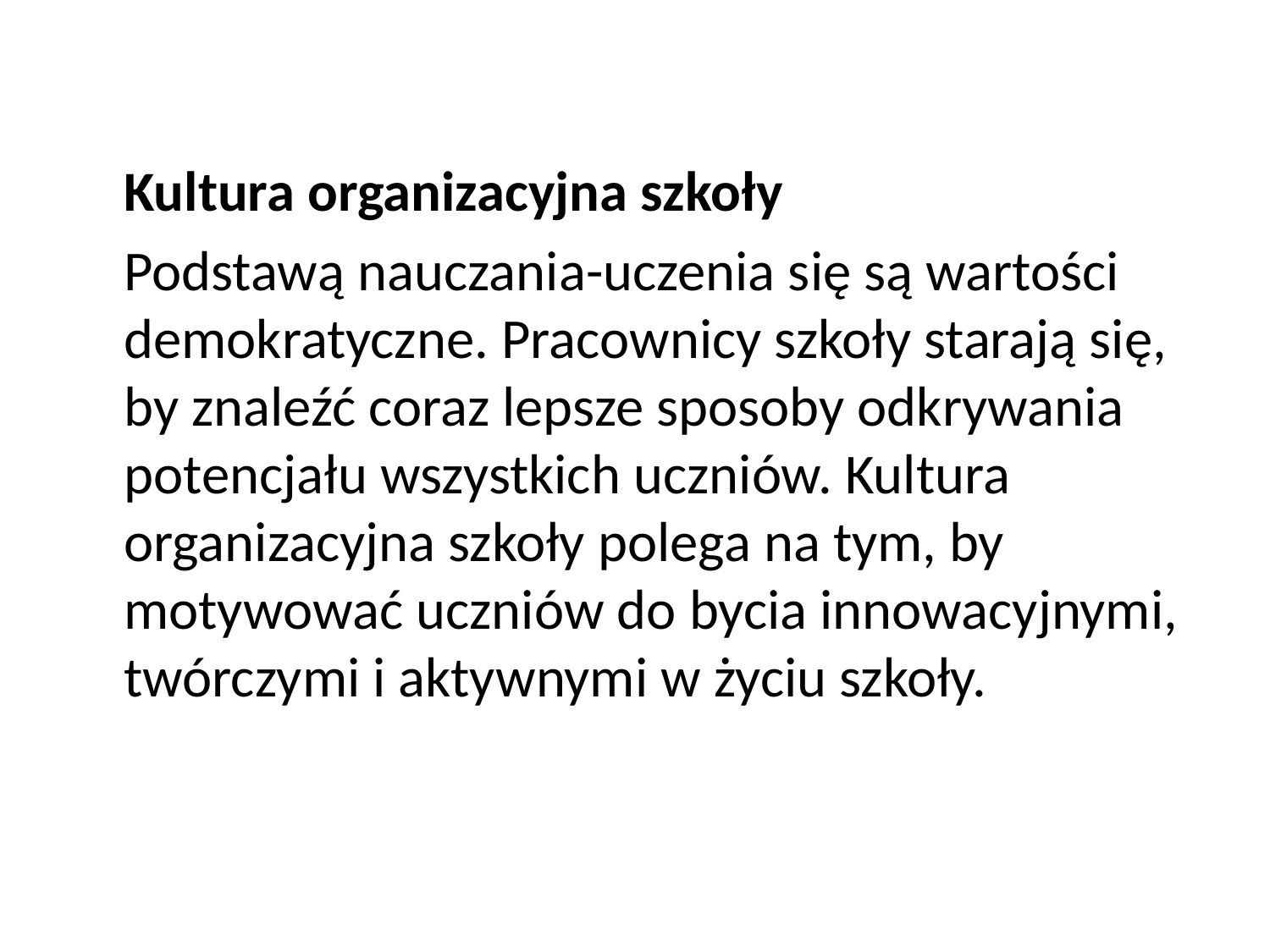

#
	Kultura organizacyjna szkoły
	Podstawą nauczania-uczenia się są wartości demokratyczne. Pracownicy szkoły starają się, by znaleźć coraz lepsze sposoby odkrywania potencjału wszystkich uczniów. Kultura organizacyjna szkoły polega na tym, by motywować uczniów do bycia innowacyjnymi, twórczymi i aktywnymi w życiu szkoły.